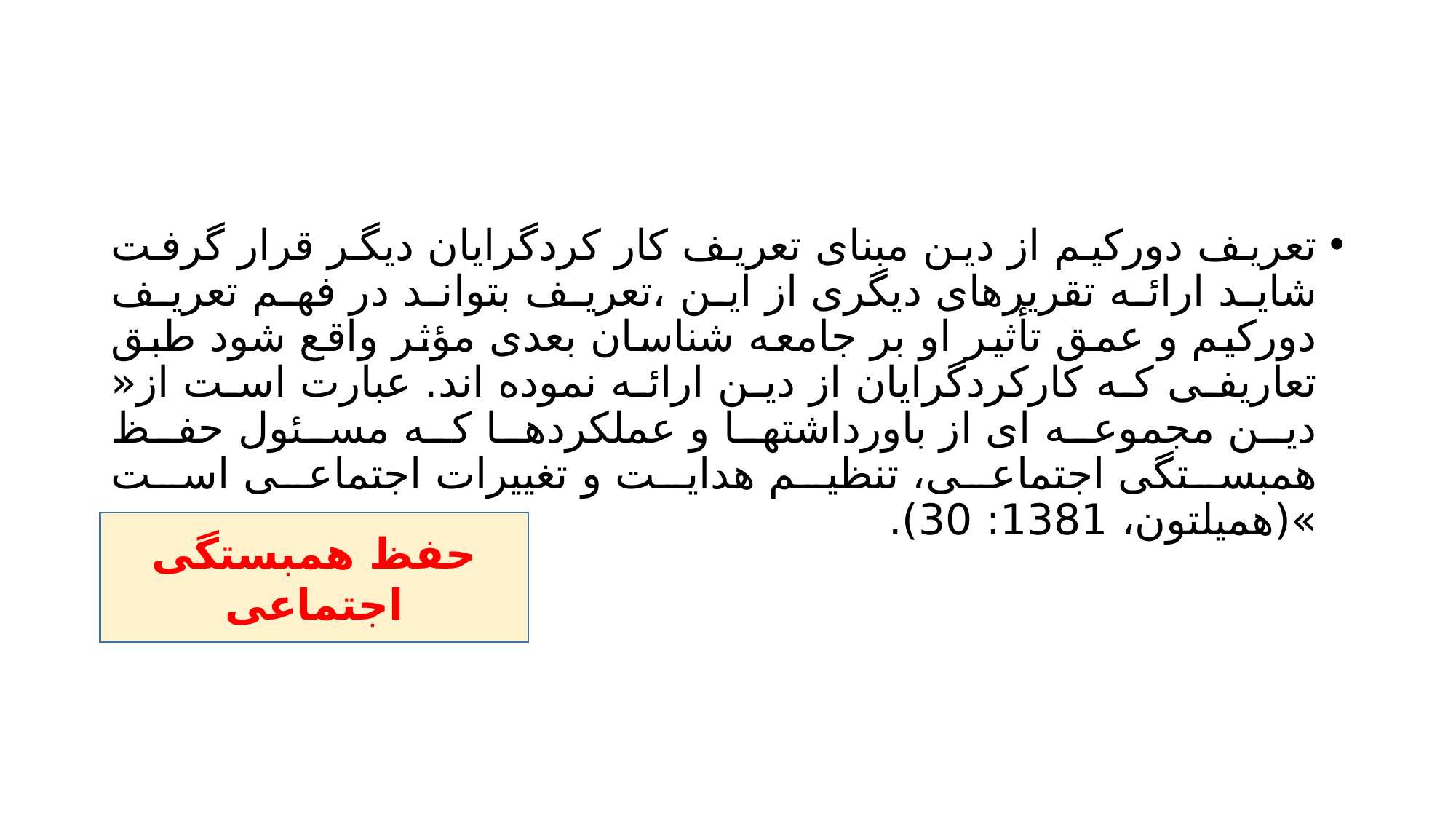

#
تعریف دورکیم از دین مبنای تعریف کار کردگرایان دیگر قرار گرفت شاید ارائه تقریرهای دیگری از این ،تعریف بتواند در فهم تعریف دورکیم و عمق تأثیر او بر جامعه شناسان بعدی مؤثر واقع شود طبق تعاریفی که کارکردگرایان از دین ارائه نموده اند. عبارت است از« دین مجموعه ای از باورداشتها و عملکردها که مسئول حفظ همبستگی اجتماعی، تنظیم هدایت و تغییرات اجتماعی است »(همیلتون، 1381: 30).
حفظ همبستگی اجتماعی